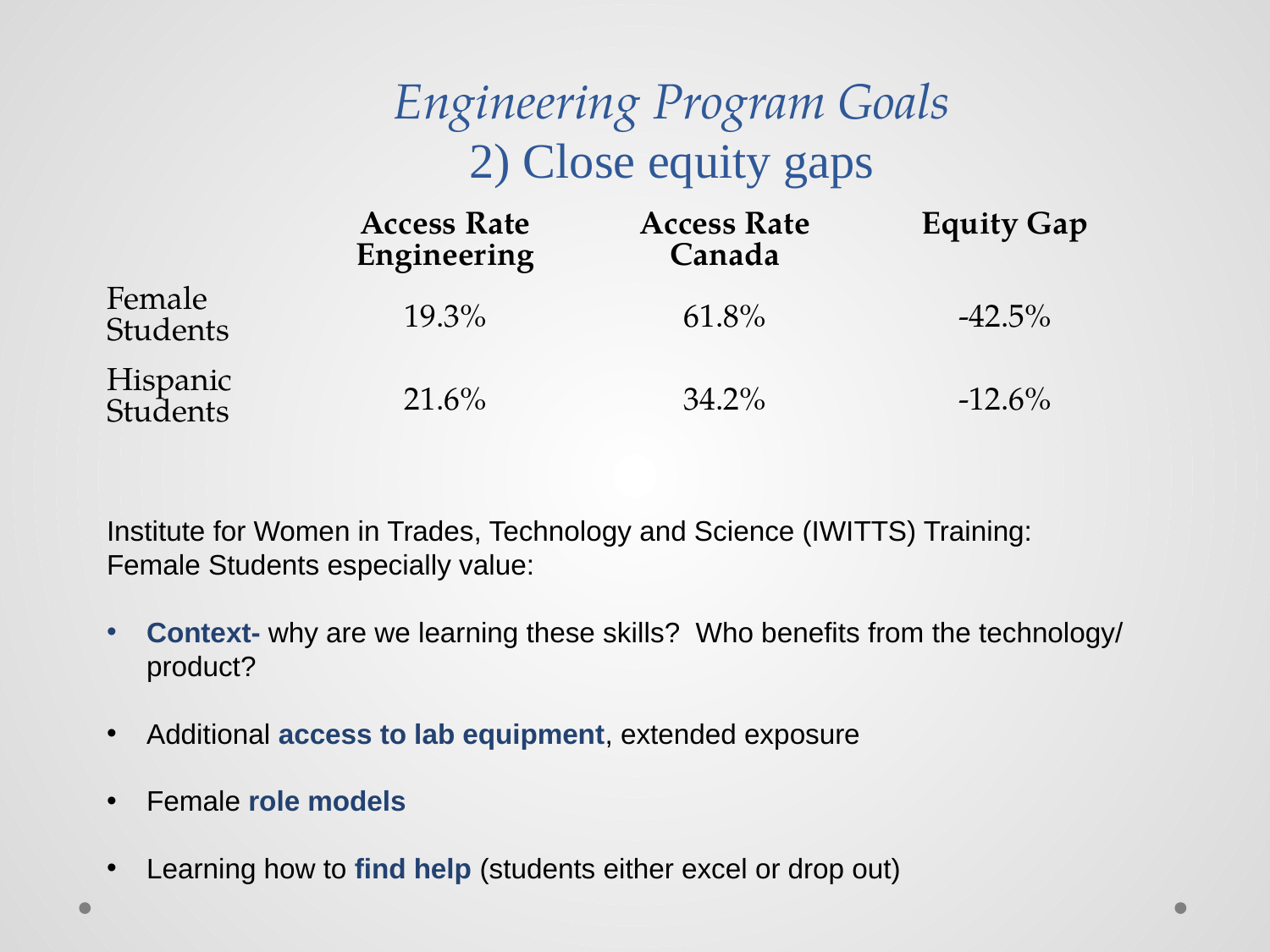

Engineering Program Goals
2) Close equity gaps
|  | Access Rate Engineering | Access Rate Canada | Equity Gap |
| --- | --- | --- | --- |
| Female Students | 19.3% | 61.8% | -42.5% |
| Hispanic Students | 21.6% | 34.2% | -12.6% |
Institute for Women in Trades, Technology and Science (IWITTS) Training:
Female Students especially value:

Context- why are we learning these skills?  Who benefits from the technology/ product?

Additional access to lab equipment, extended exposure

Female role models

Learning how to find help (students either excel or drop out)